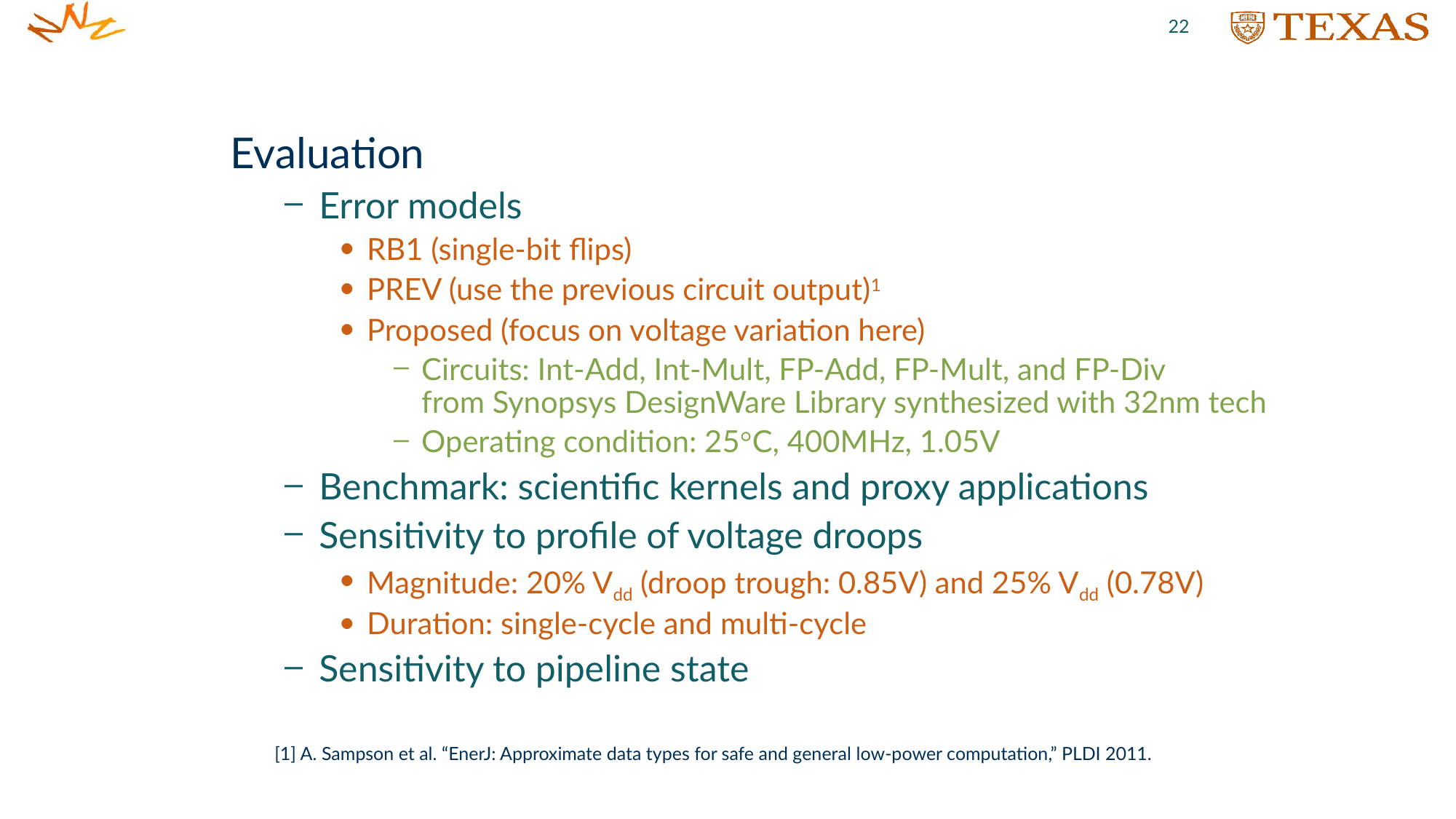

22

Evaluation
Error models
RB1 (single-bit flips)
PREV (use the previous circuit output)1
Proposed (focus on voltage variation here)
Circuits: Int-Add, Int-Mult, FP-Add, FP-Mult, and FP-Div
from Synopsys DesignWare Library synthesized with 32nm tech
Operating condition: 25°C, 400MHz, 1.05V
Benchmark: scientific kernels and proxy applications
Sensitivity to profile of voltage droops
Magnitude: 20% Vdd (droop trough: 0.85V) and 25% Vdd (0.78V)
Duration: single-cycle and multi-cycle
Sensitivity to pipeline state

[1] A. Sampson et al. “EnerJ: Approximate data types for safe and general low-power computation,” PLDI 2011.